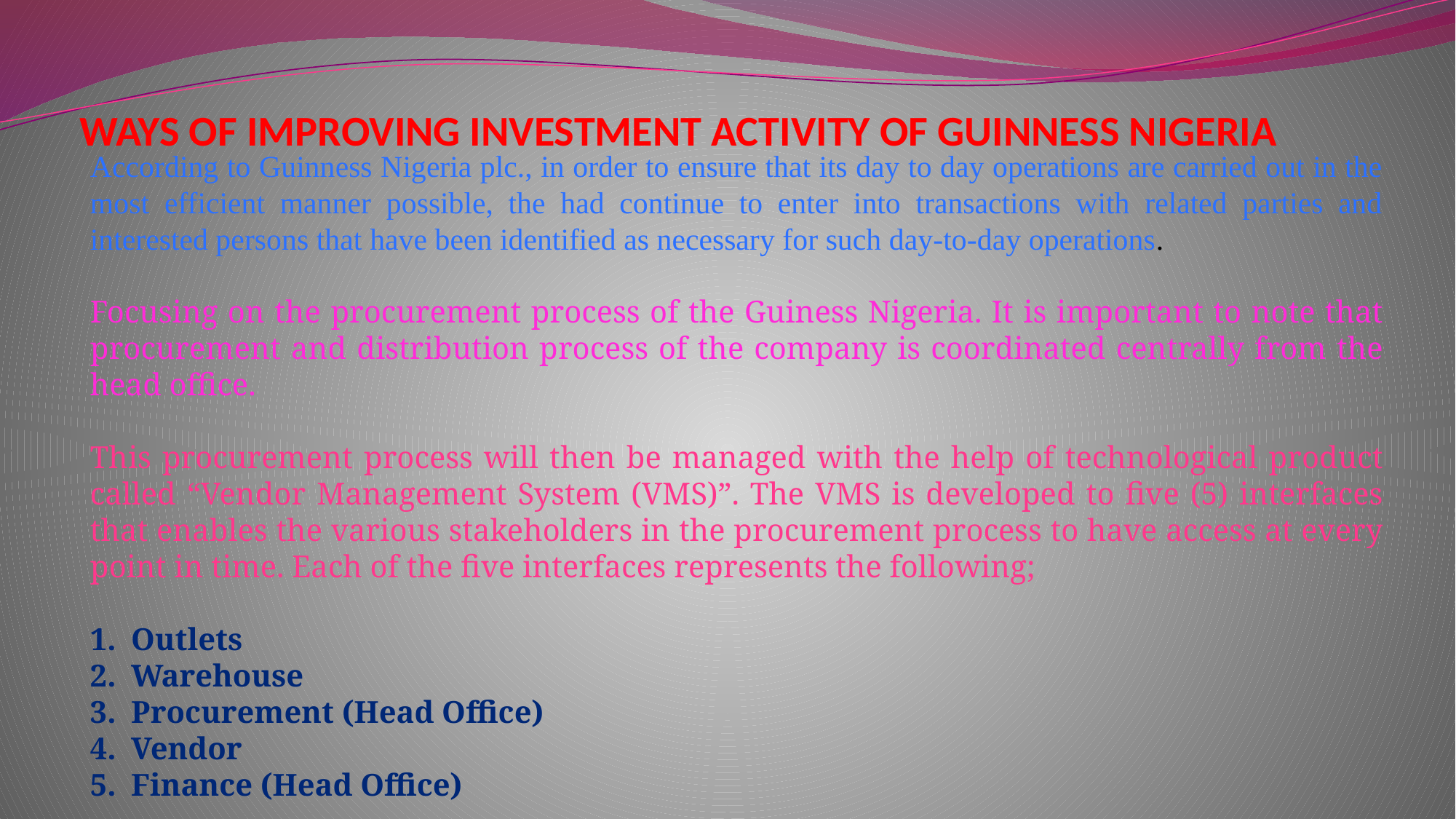

# WAYS OF IMPROVING INVESTMENT ACTIVITY OF GUINNESS NIGERIA
According to Guinness Nigeria plc., in order to ensure that its day to day operations are carried out in the most efficient manner possible, the had continue to enter into transactions with related parties and interested persons that have been identified as necessary for such day-to-day operations.

Focusing on the procurement process of the Guiness Nigeria. It is important to note that procurement and distribution process of the company is coordinated centrally from the head office.

This procurement process will then be managed with the help of technological product called “Vendor Management System (VMS)”. The VMS is developed to five (5) interfaces that enables the various stakeholders in the procurement process to have access at every point in time. Each of the five interfaces represents the following;

Outlets
Warehouse
Procurement (Head Office)
Vendor
Finance (Head Office)